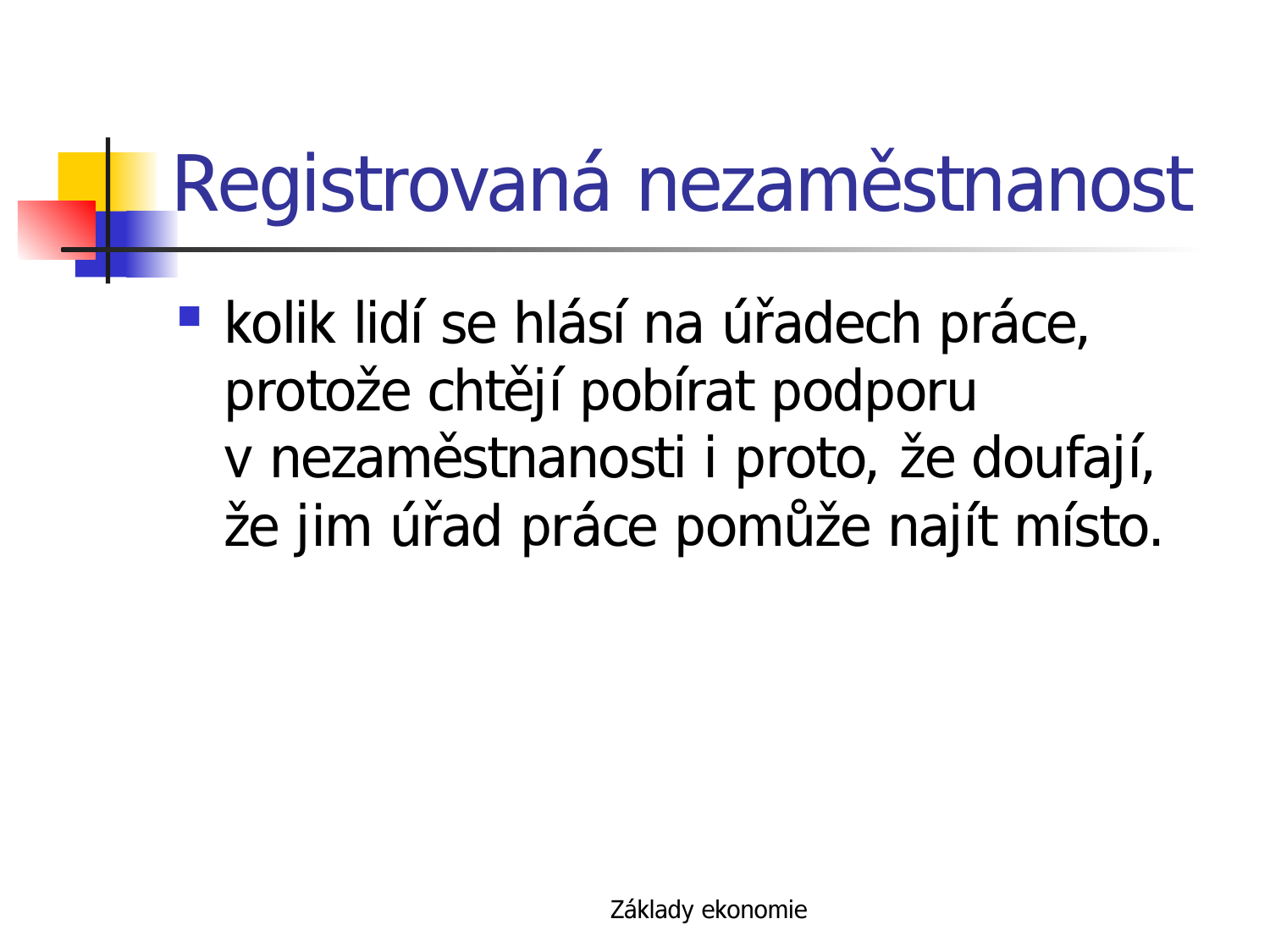

# Registrovaná nezaměstnanost
kolik lidí se hlásí na úřadech práce, protože chtějí pobírat podporu v nezaměstnanosti i proto, že doufají, že jim úřad práce pomůže najít místo.
Základy ekonomie